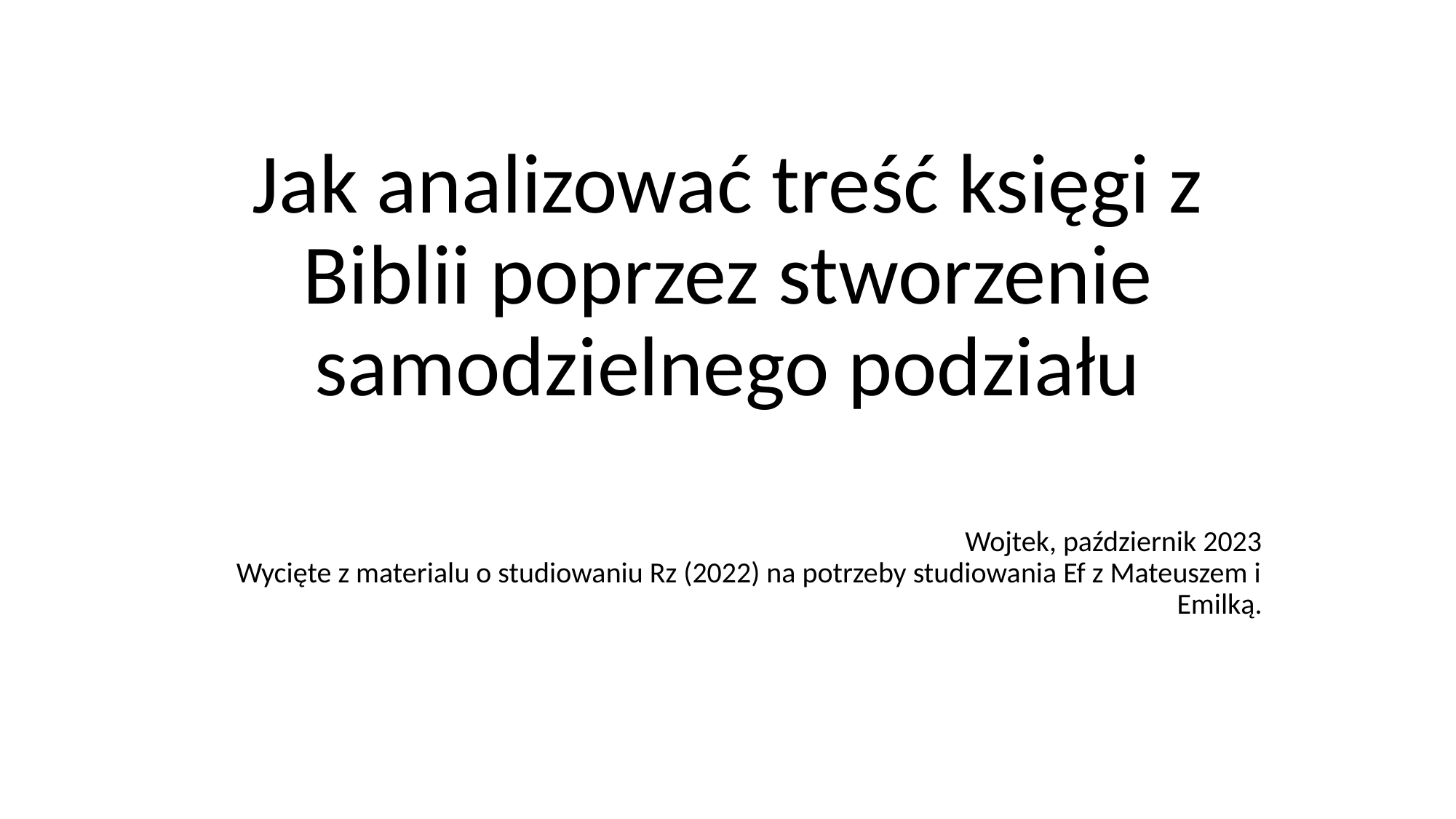

# Jak analizować treść księgi z Biblii poprzez stworzenie samodzielnego podziału

Wojtek, październik 2023
Wycięte z materialu o studiowaniu Rz (2022) na potrzeby studiowania Ef z Mateuszem i Emilką.